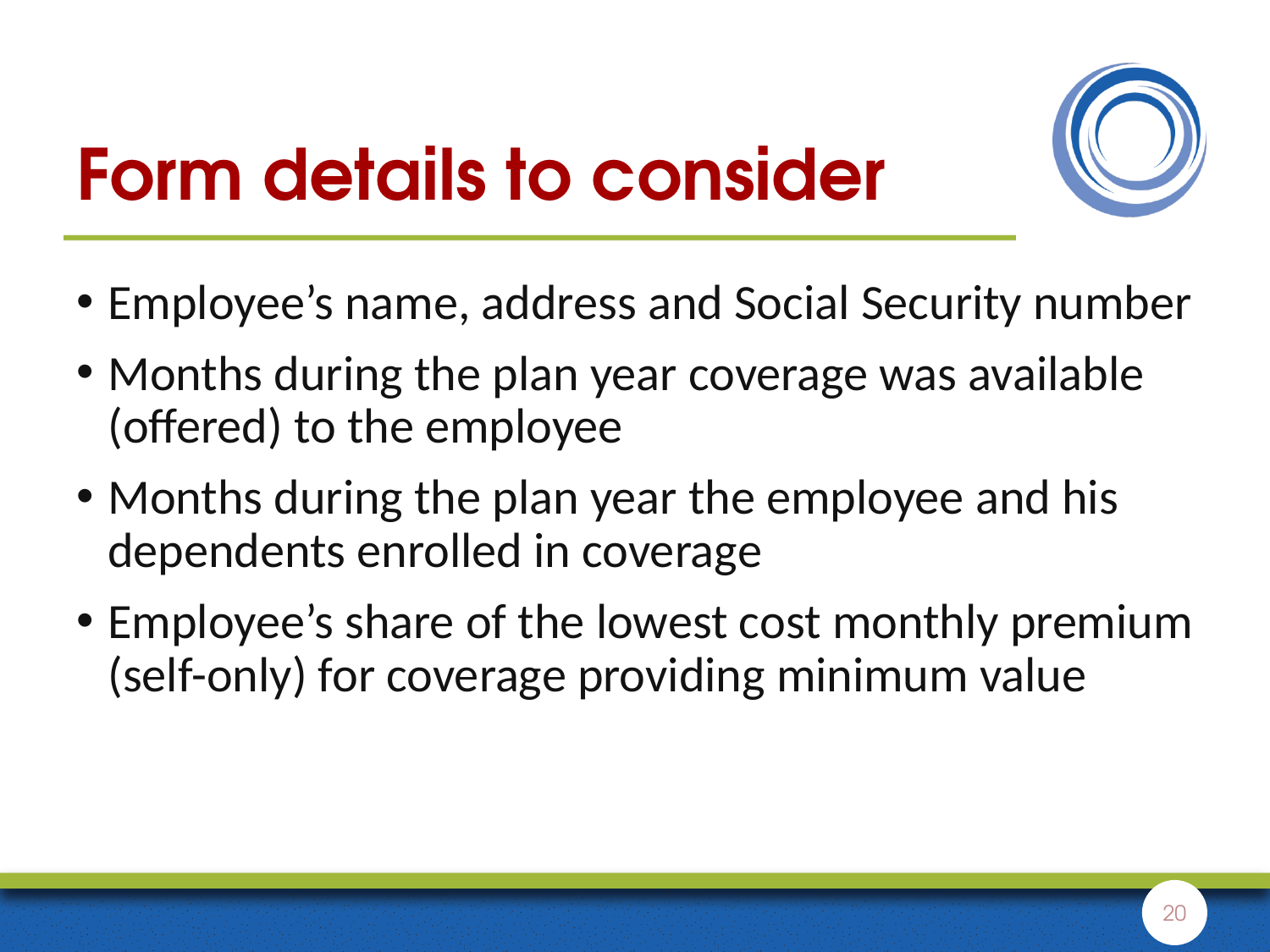

# Form details to consider
Employee’s name, address and Social Security number
Months during the plan year coverage was available (offered) to the employee
Months during the plan year the employee and his dependents enrolled in coverage
Employee’s share of the lowest cost monthly premium (self-only) for coverage providing minimum value
20